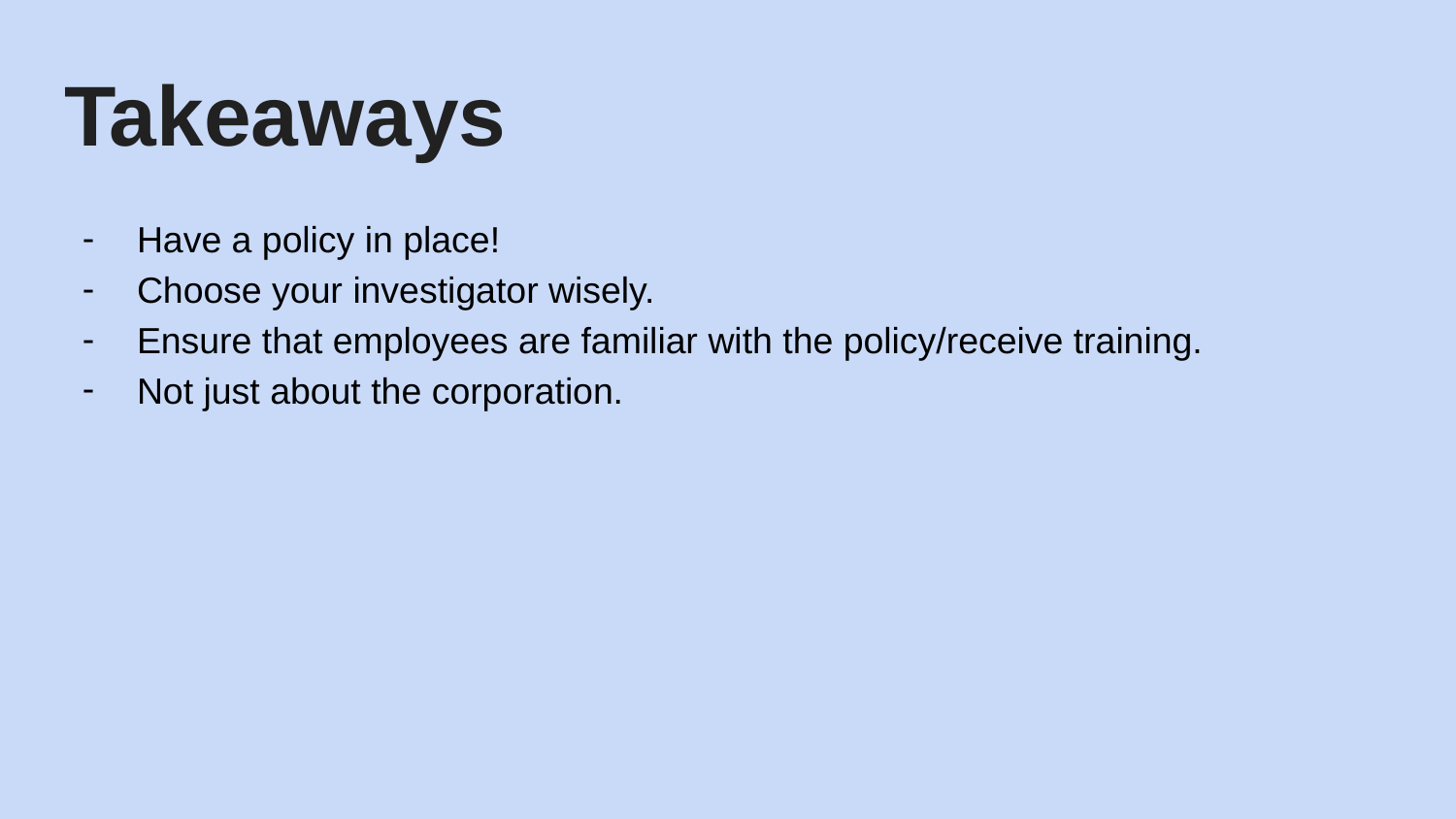

# Takeaways
Have a policy in place!
Choose your investigator wisely.
Ensure that employees are familiar with the policy/receive training.
Not just about the corporation.